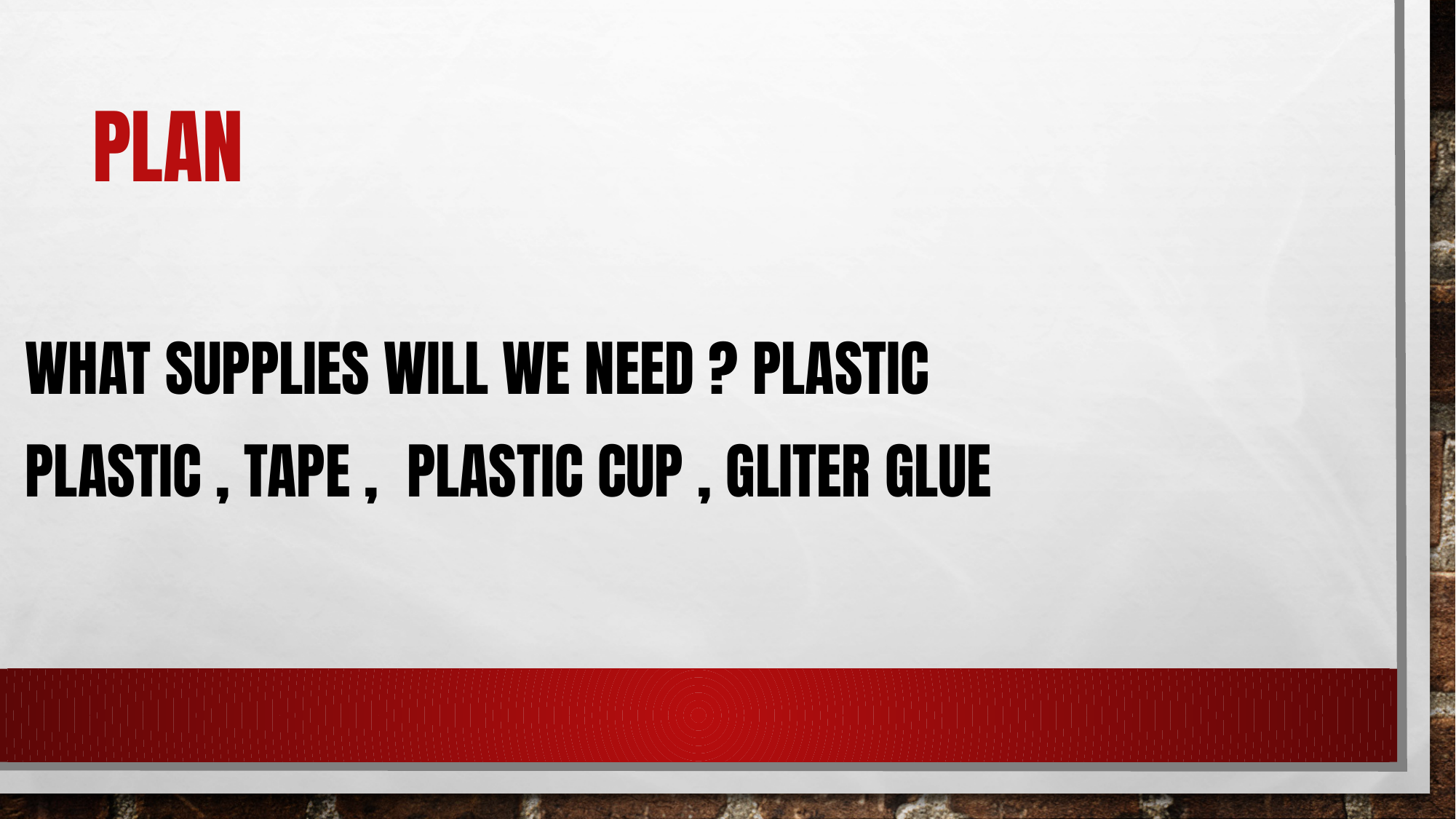

# plan
WHaT supplies will we need ? PLASTIC
PLASTIC , TAPE ,  PLASTIC CUP , GLITER GLUE